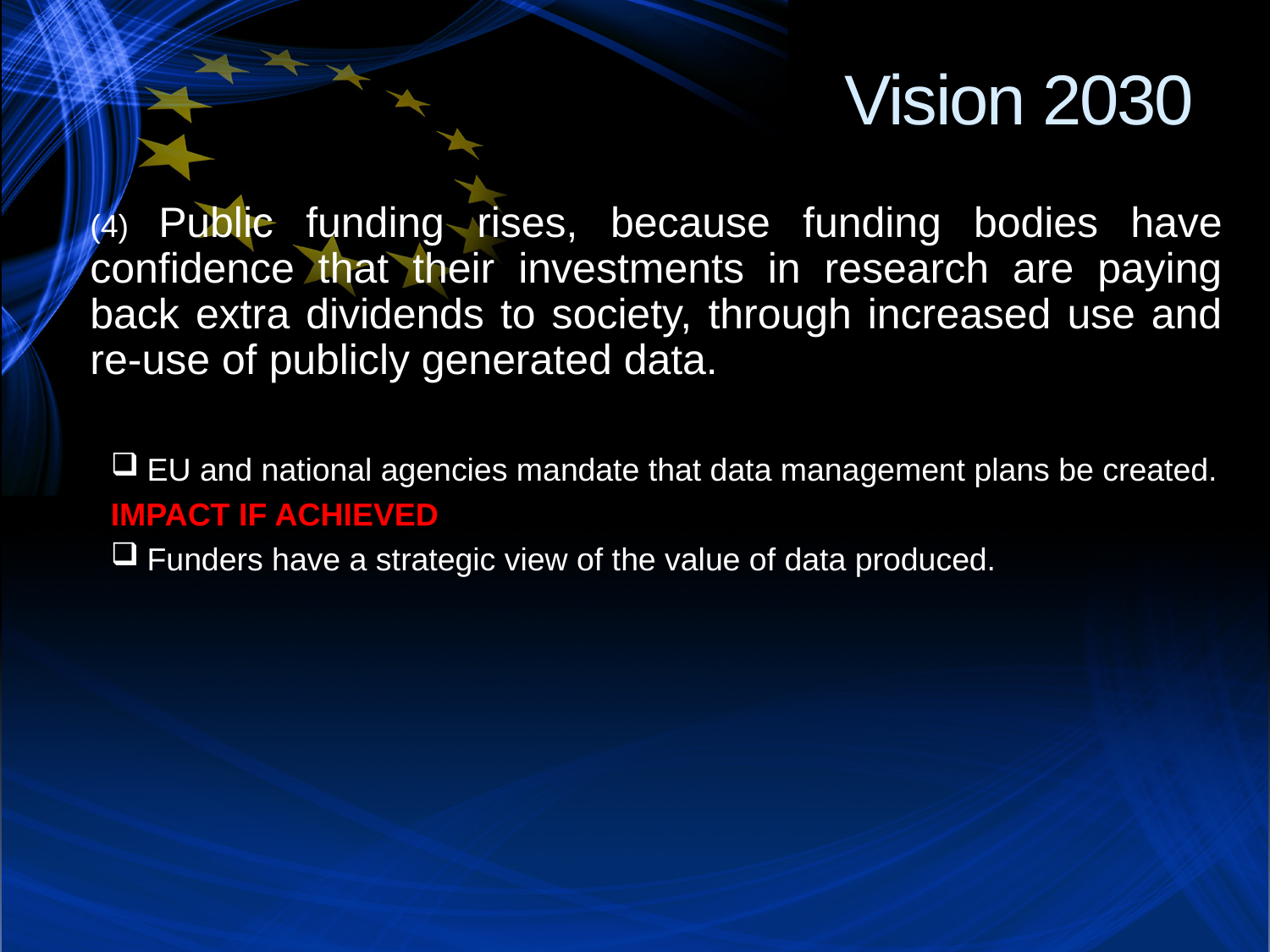

# Vision 2030
	(4) Public funding rises, because funding bodies have confidence that their investments in research are paying back extra dividends to society, through increased use and re-use of publicly generated data.
EU and national agencies mandate that data management plans be created.
IMPACT IF ACHIEVED
Funders have a strategic view of the value of data produced.